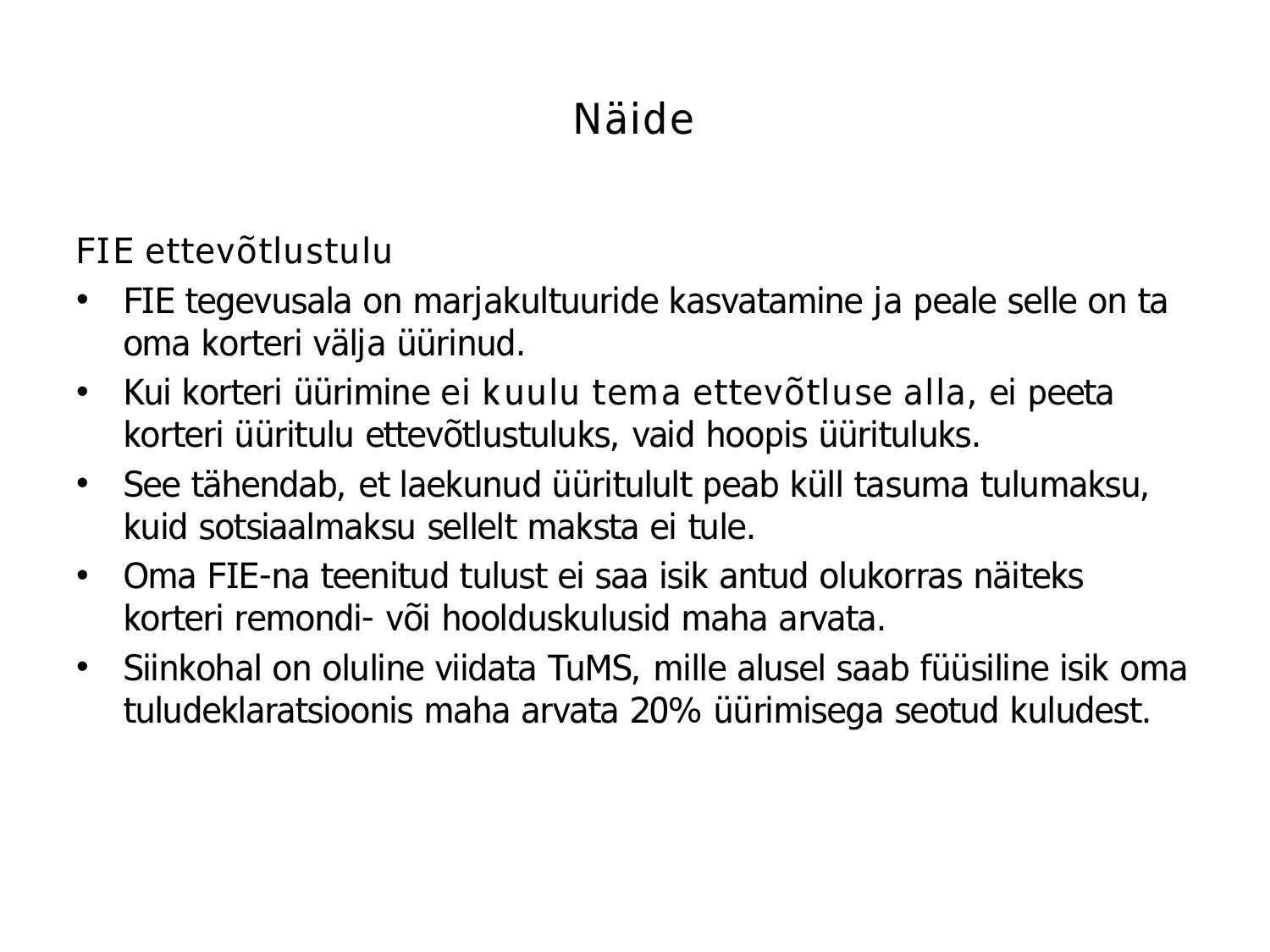

# Näide
FIE ettevõtlustulu
FIE tegevusala on marjakultuuride kasvatamine ja peale selle on ta oma korteri välja üürinud.
Kui korteri üüri­mi­ne ei kuulu tema ettevõtluse alla, ei peeta korteri üüritulu ettevõtlustuluks, vaid hoopis üürituluks.
See tähendab, et laekunud üüritulult peab küll ta­su­ma tulumaksu, kuid sot­siaalmak­su sellelt maksta ei tule.
Oma FIE-na teenitud tulust ei saa isik antud olukorras näiteks korteri remondi- või hoolduskulusid maha arvata.
Siinkohal on oluline viidata TuMS, mille alusel saab füüsiline isik oma tuludeklaratsioonis maha arvata 20% üürimisega seotud kuludest.